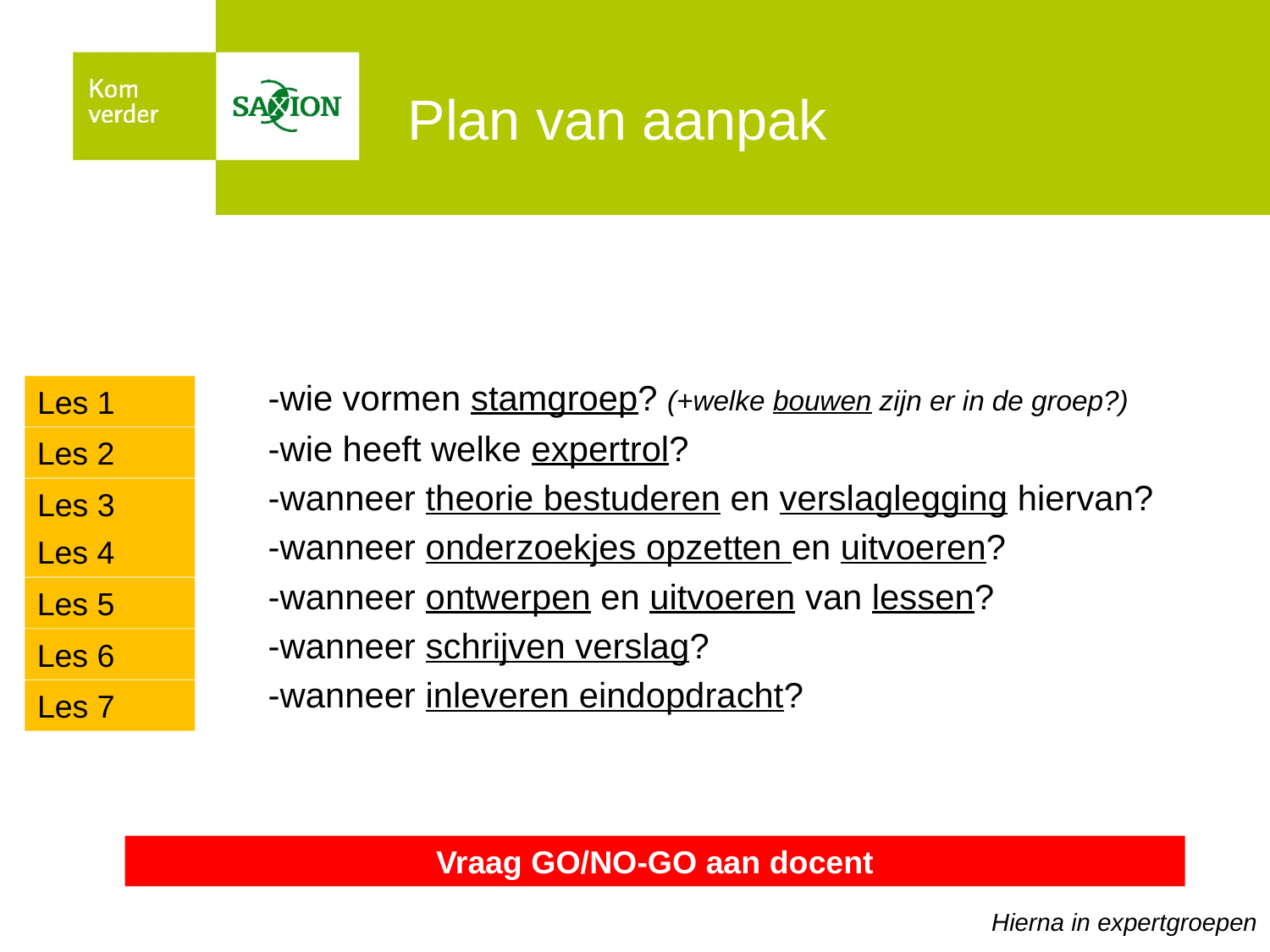

# Plan van aanpak

	-wie vormen stamgroep? (+welke bouwen zijn er in de groep?)
	-wie heeft welke expertrol?
	-wanneer theorie bestuderen en verslaglegging hiervan?
	-wanneer onderzoekjes opzetten en uitvoeren?
	-wanneer ontwerpen en uitvoeren van lessen?
	-wanneer schrijven verslag?
	-wanneer inleveren eindopdracht?

Les 1
Les 2
Les 3
Les 4
Les 5
Les 6
Les 7
Vraag GO/NO-GO aan docent
Hierna in expertgroepen